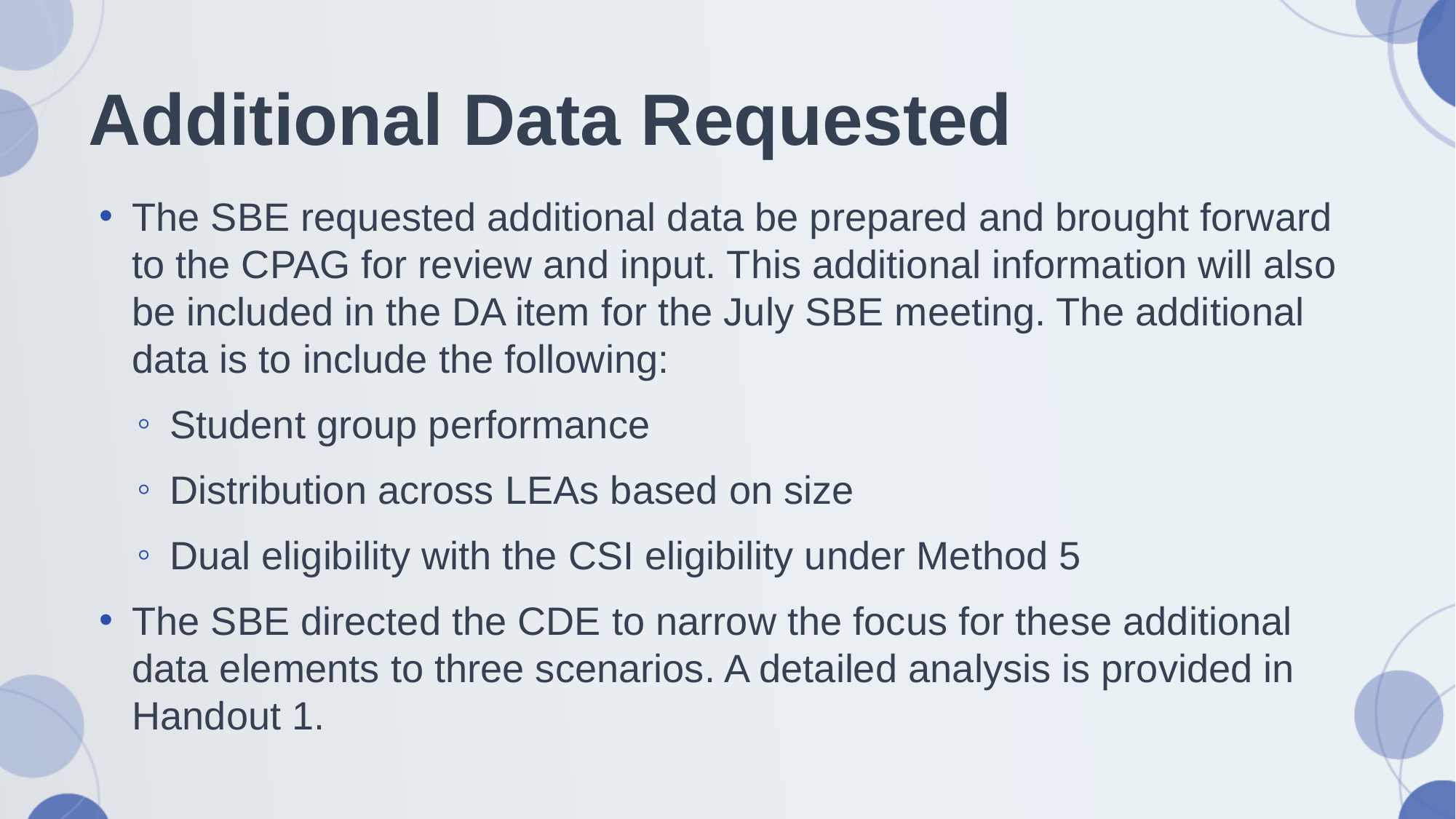

# Additional Data Requested
The SBE requested additional data be prepared and brought forward to the CPAG for review and input. This additional information will also be included in the DA item for the July SBE meeting. The additional data is to include the following:
Student group performance
Distribution across LEAs based on size
Dual eligibility with the CSI eligibility under Method 5
The SBE directed the CDE to narrow the focus for these additional data elements to three scenarios. A detailed analysis is provided in Handout 1.